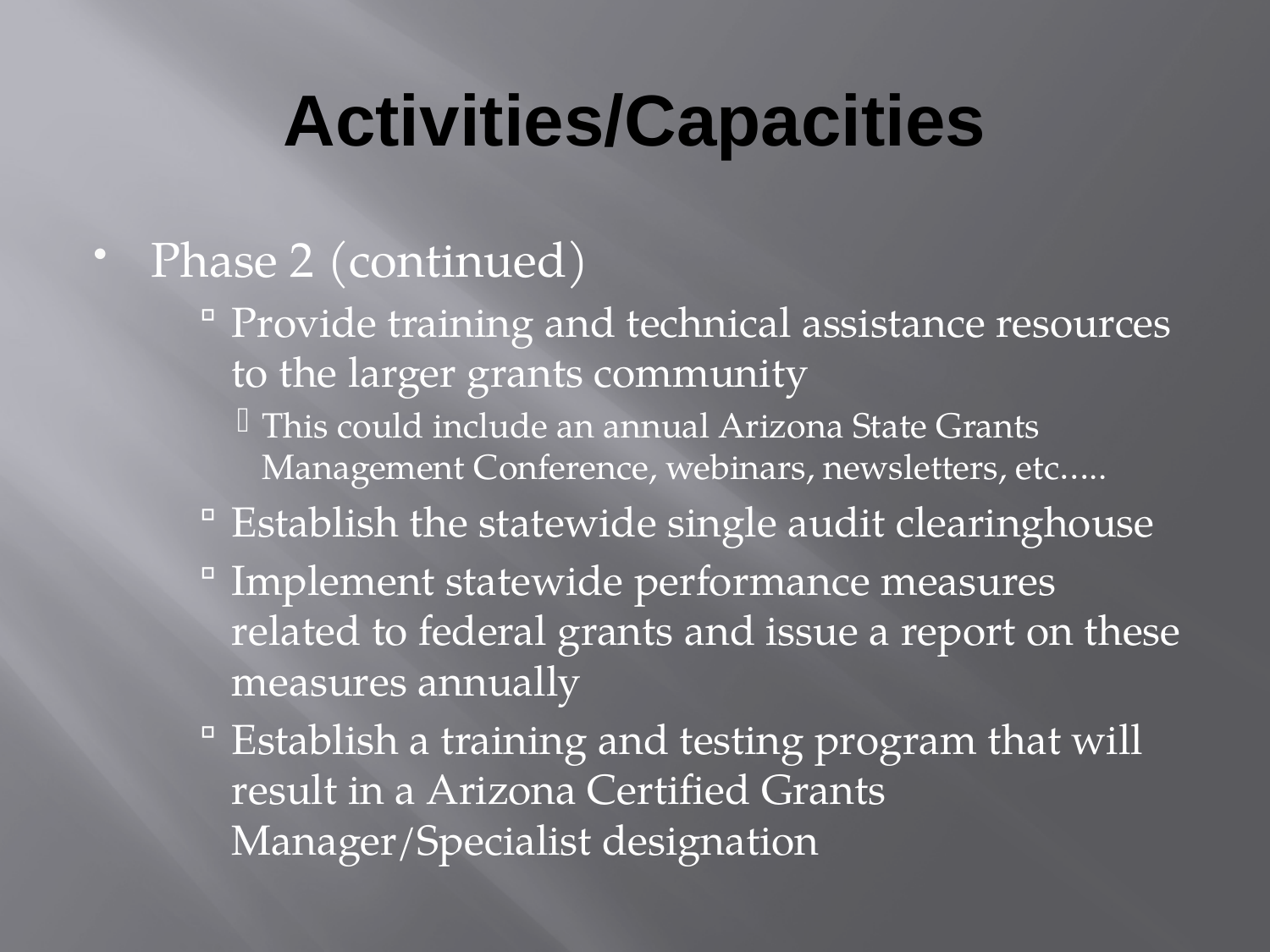

# Activities/Capacities
Phase 2 (continued)
Provide training and technical assistance resources to the larger grants community
This could include an annual Arizona State Grants Management Conference, webinars, newsletters, etc…..
Establish the statewide single audit clearinghouse
Implement statewide performance measures related to federal grants and issue a report on these measures annually
Establish a training and testing program that will result in a Arizona Certified Grants Manager/Specialist designation